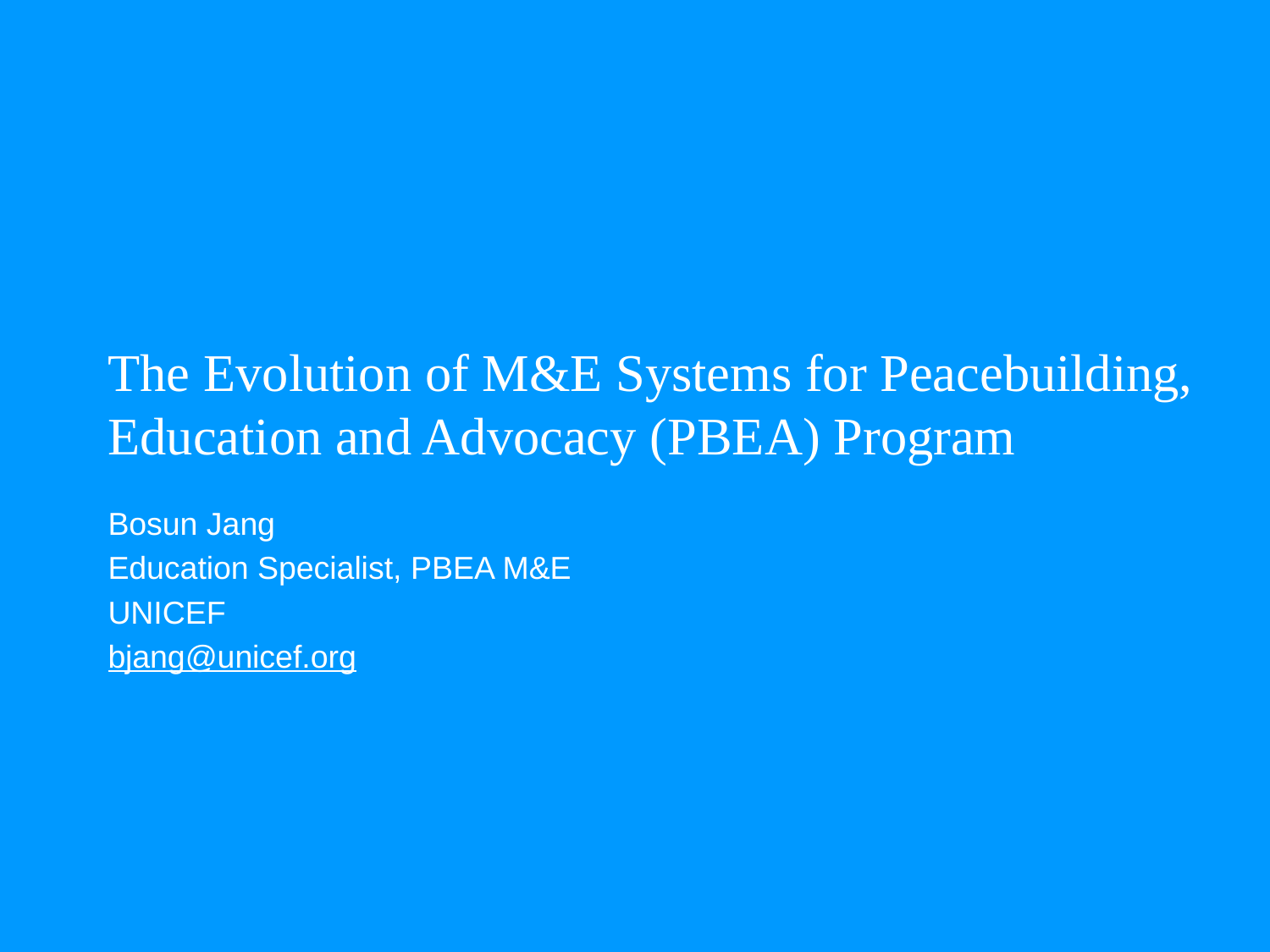

The Evolution of M&E Systems for Peacebuilding, Education and Advocacy (PBEA) Program
Bosun Jang
Education Specialist, PBEA M&E
UNICEF
bjang@unicef.org